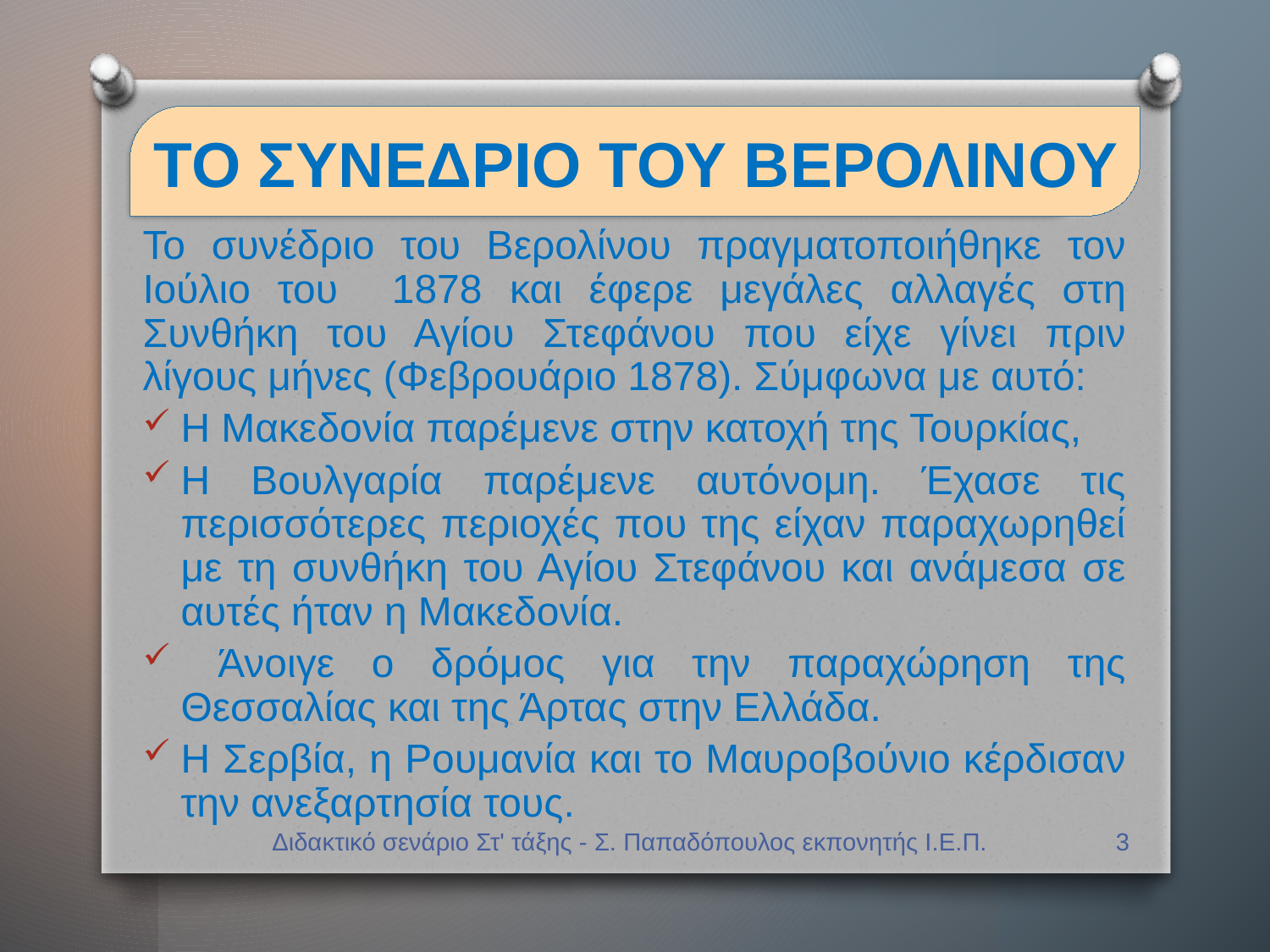

# ΤΟ ΣΥΝΕΔΡΙΟ ΤΟΥ ΒΕΡΟΛΙΝΟΥ
Το συνέδριο του Βερολίνου πραγματοποιήθηκε τον Ιούλιο του  1878 και έφερε μεγάλες αλλαγές στη Συνθήκη του Αγίου Στεφάνου που είχε γίνει πριν λίγους μήνες (Φεβρουάριο 1878). Σύμφωνα με αυτό:
Η Μακεδονία παρέμενε στην κατοχή της Τουρκίας,
Η Βουλγαρία παρέμενε αυτόνομη. Έχασε τις περισσότερες περιοχές που της είχαν παραχωρηθεί με τη συνθήκη του Αγίου Στεφάνου και ανάμεσα σε αυτές ήταν η Μακεδονία.
 Άνοιγε ο δρόμος για την παραχώρηση της Θεσσαλίας και της Άρτας στην Ελλάδα.
Η Σερβία, η Ρουμανία και το Μαυροβούνιο κέρδισαν την ανεξαρτησία τους.
Διδακτικό σενάριο Στ' τάξης - Σ. Παπαδόπουλος εκπονητής Ι.Ε.Π.
3